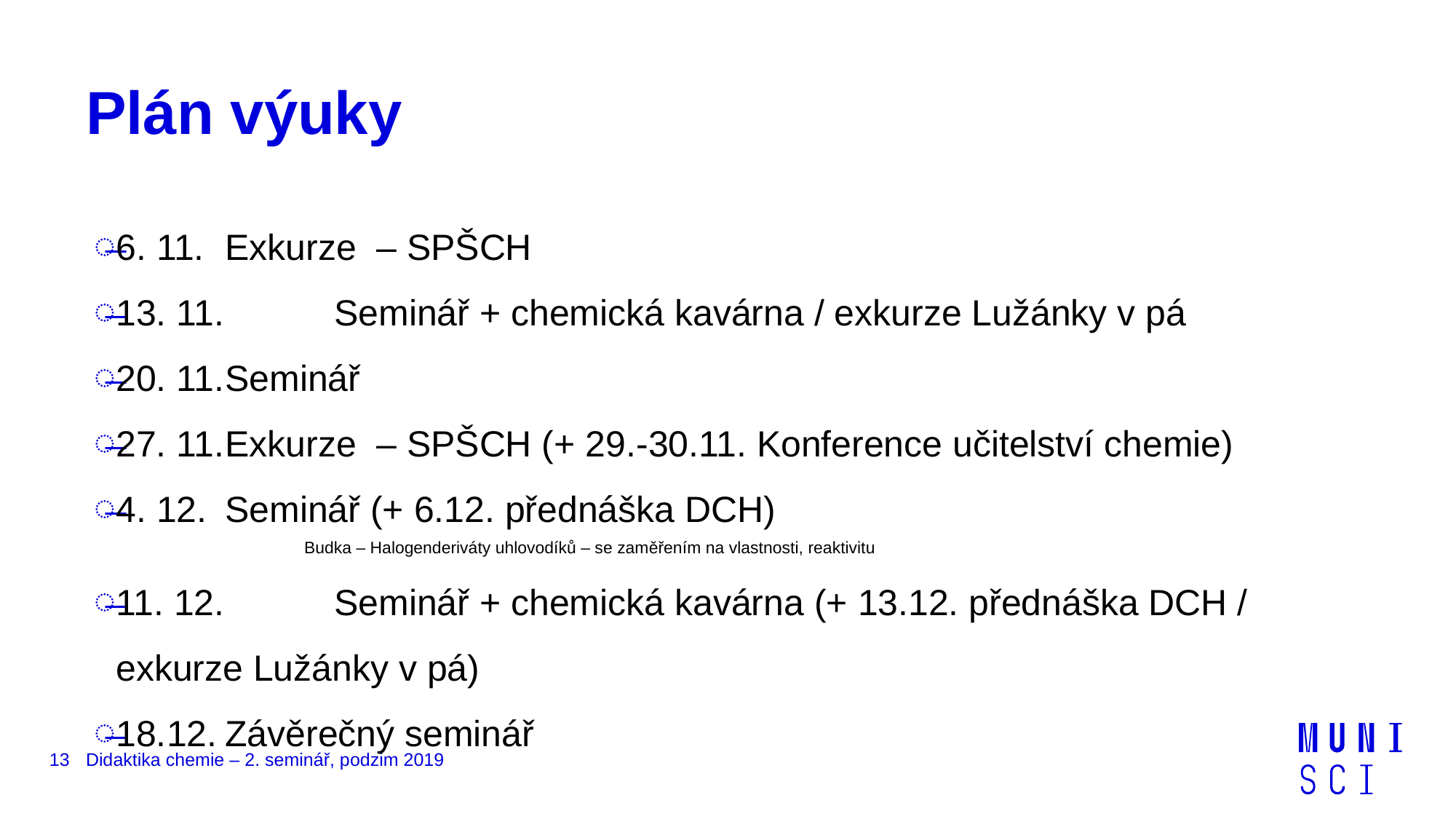

# Plán výuky
6. 11.	Exkurze  – SPŠCH
13. 11. 	Seminář + chemická kavárna / exkurze Lužánky v pá
20. 11.	Seminář
27. 11.	Exkurze  – SPŠCH (+ 29.-30.11. Konference učitelství chemie)
4. 12.	Seminář (+ 6.12. přednáška DCH)
	Budka – Halogenderiváty uhlovodíků – se zaměřením na vlastnosti, reaktivitu
11. 12. 	Seminář + chemická kavárna (+ 13.12. přednáška DCH / exkurze Lužánky v pá)
18.12.	Závěrečný seminář
13
Didaktika chemie – 2. seminář, podzim 2019